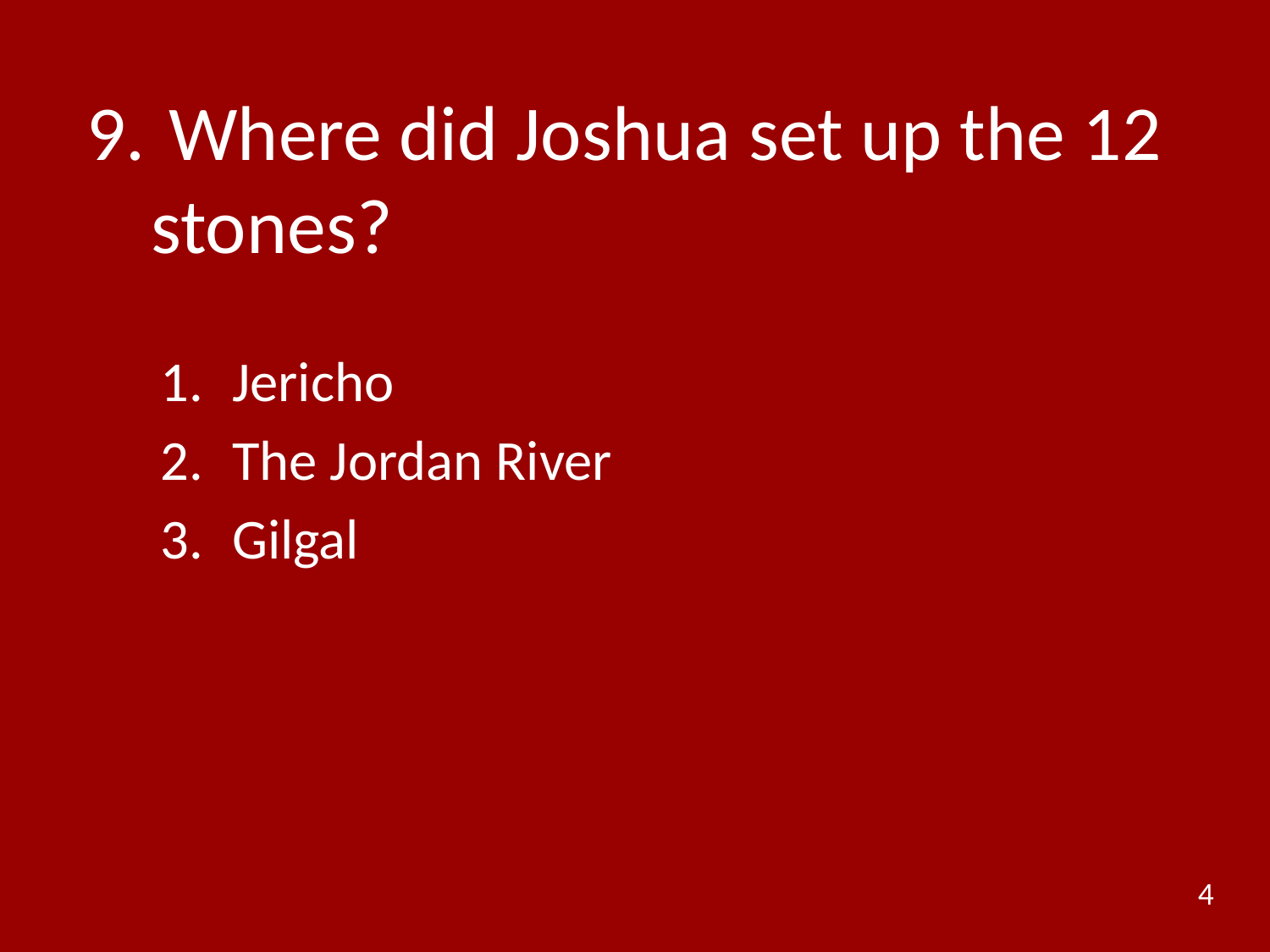

# 9.	 Where did Joshua set up the 12 stones?
Jericho
The Jordan River
Gilgal
4